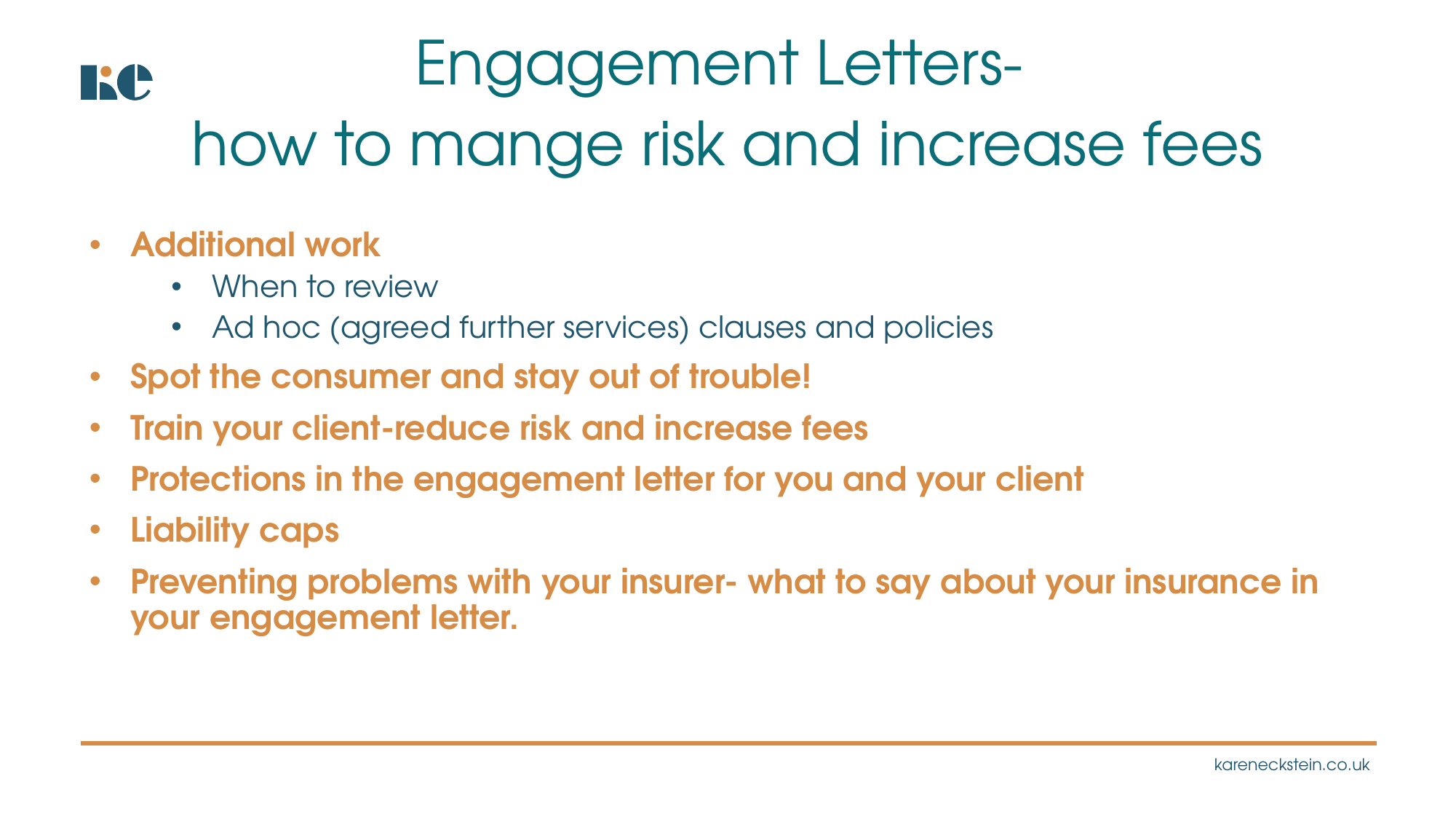

Engagement Letters-
how to mange risk and increase fees
Additional work
When to review
Ad hoc (agreed further services) clauses and policies
Spot the consumer and stay out of trouble!
Train your client-reduce risk and increase fees
Protections in the engagement letter for you and your client
Liability caps
Preventing problems with your insurer- what to say about your insurance in your engagement letter.